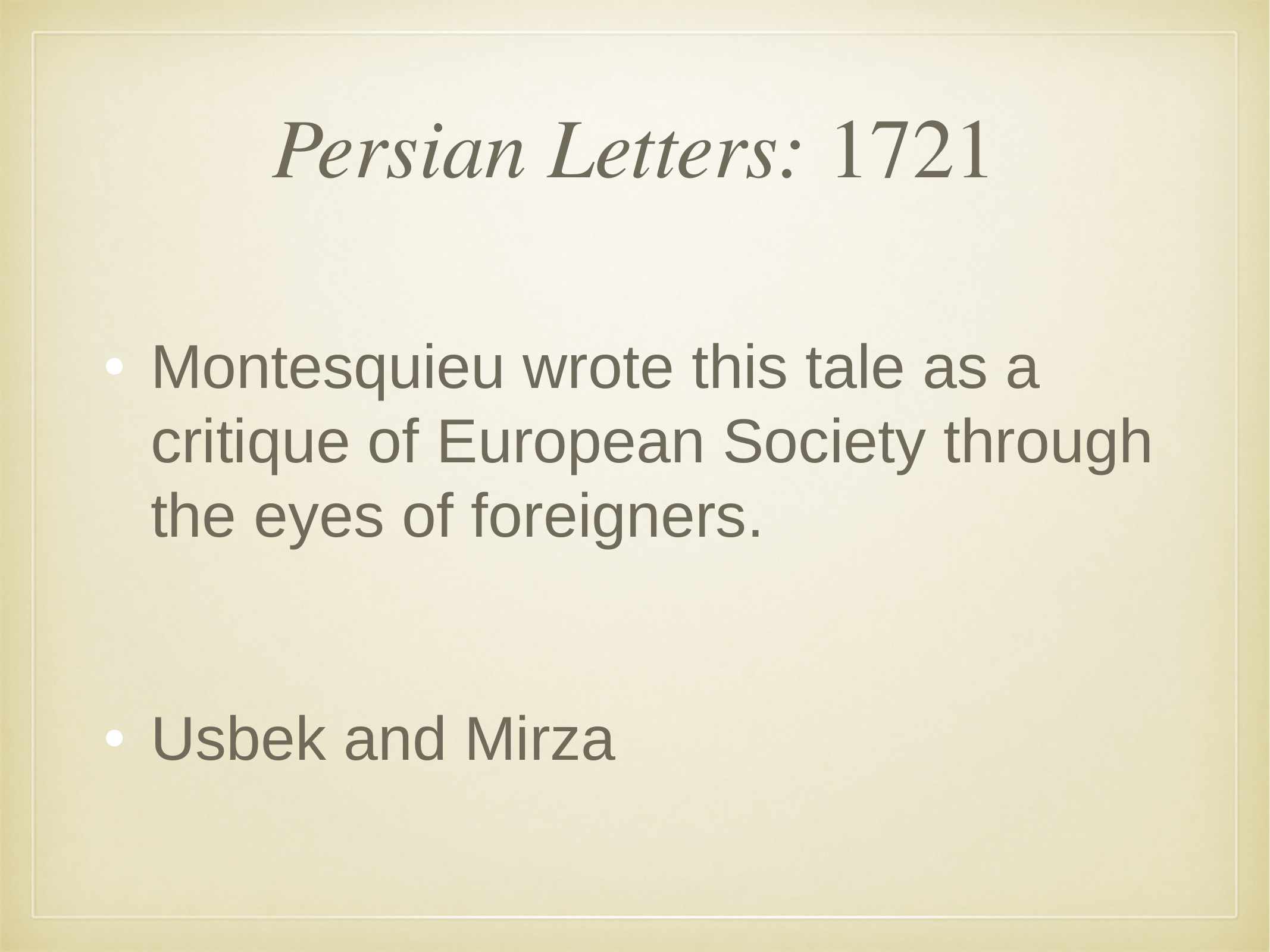

# Persian Letters: 1721
Montesquieu wrote this tale as a critique of European Society through the eyes of foreigners.

Usbek and Mirza